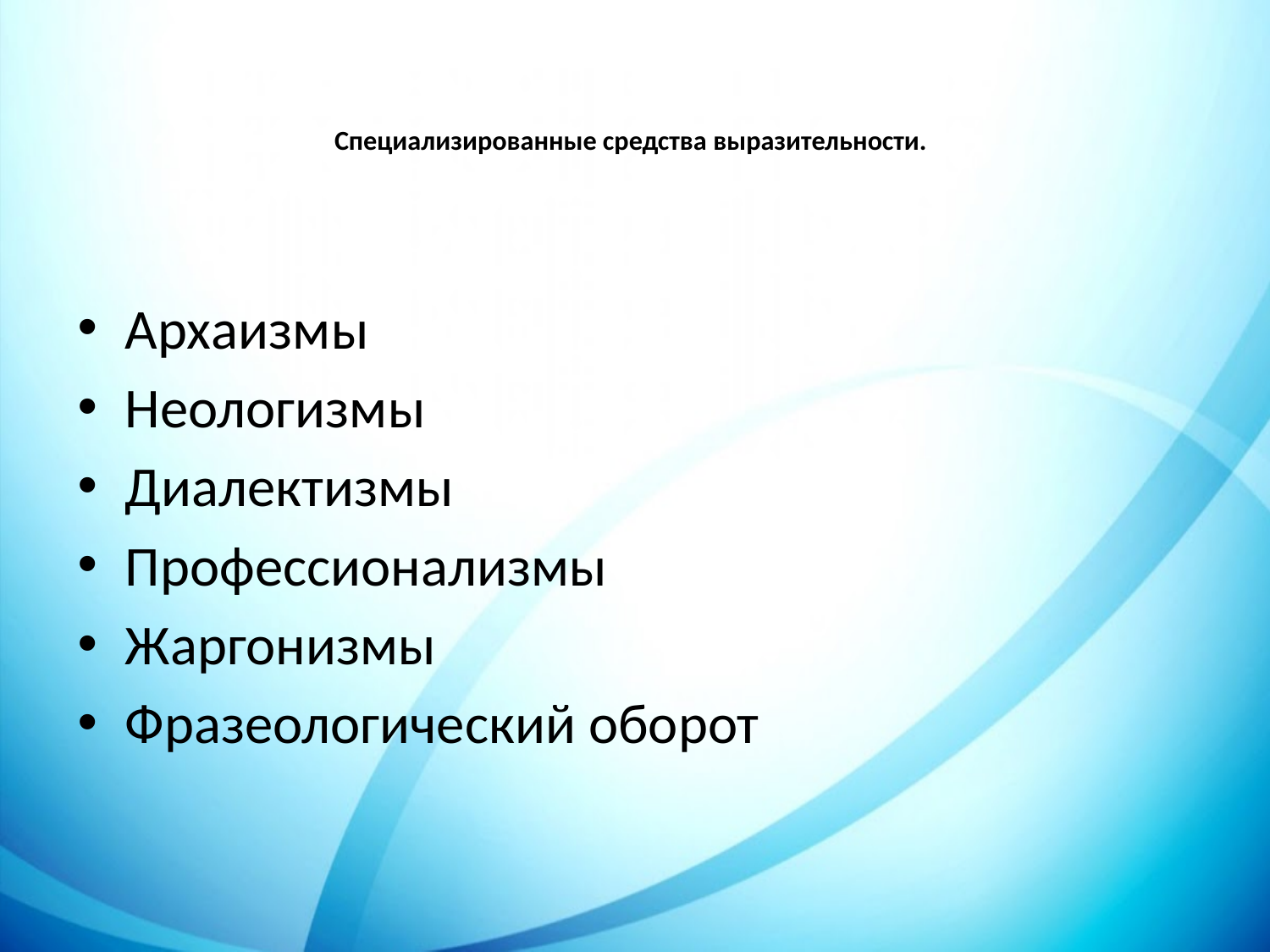

# Специализированные средства выразительности.
Архаизмы
Неологизмы
Диалектизмы
Профессионализмы
Жаргонизмы
Фразеологический оборот